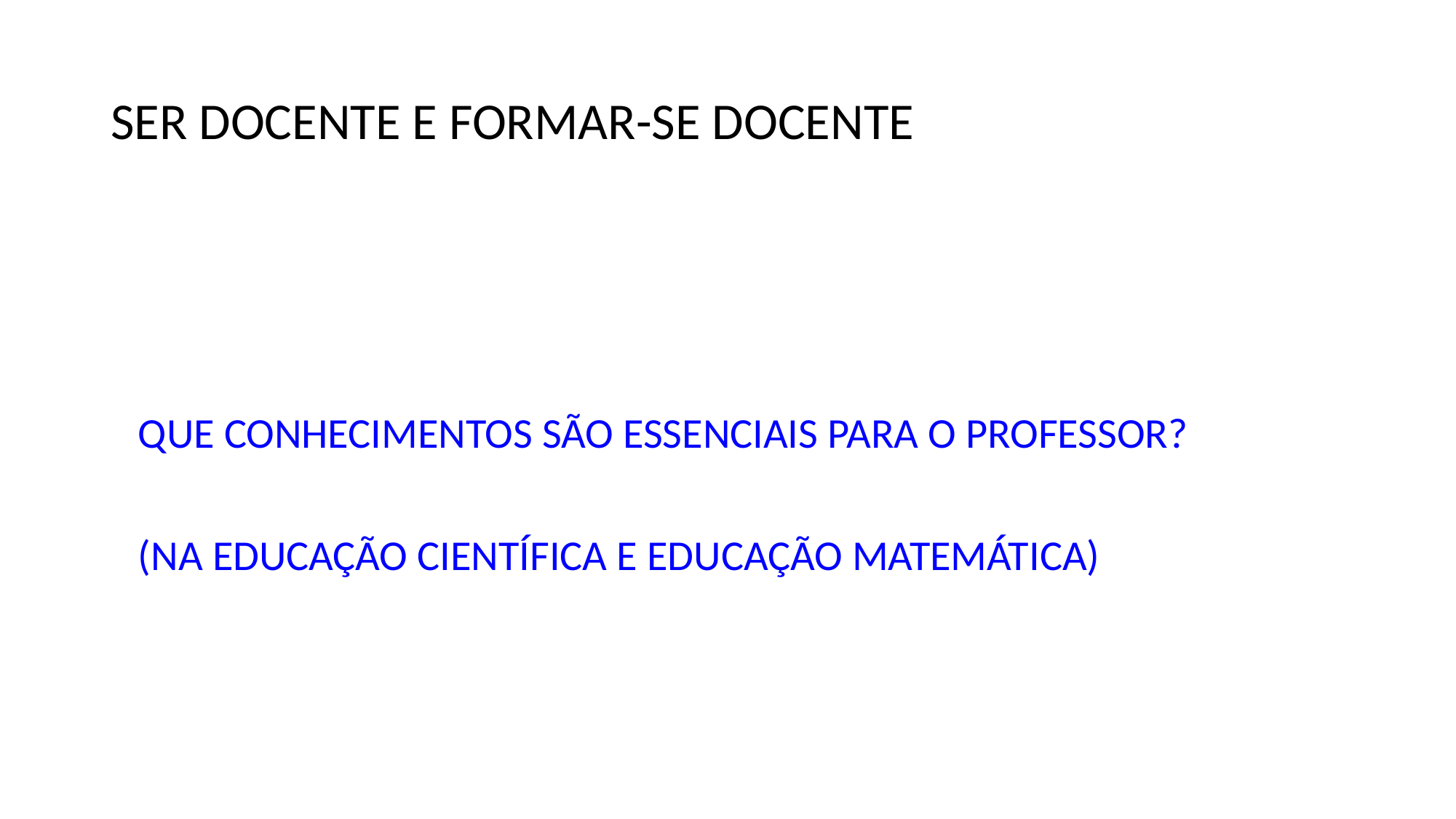

# SER DOCENTE E FORMAR-SE DOCENTE

	QUE CONHECIMENTOS SÃO ESSENCIAIS PARA O PROFESSOR?

	(NA EDUCAÇÃO CIENTÍFICA E EDUCAÇÃO MATEMÁTICA)